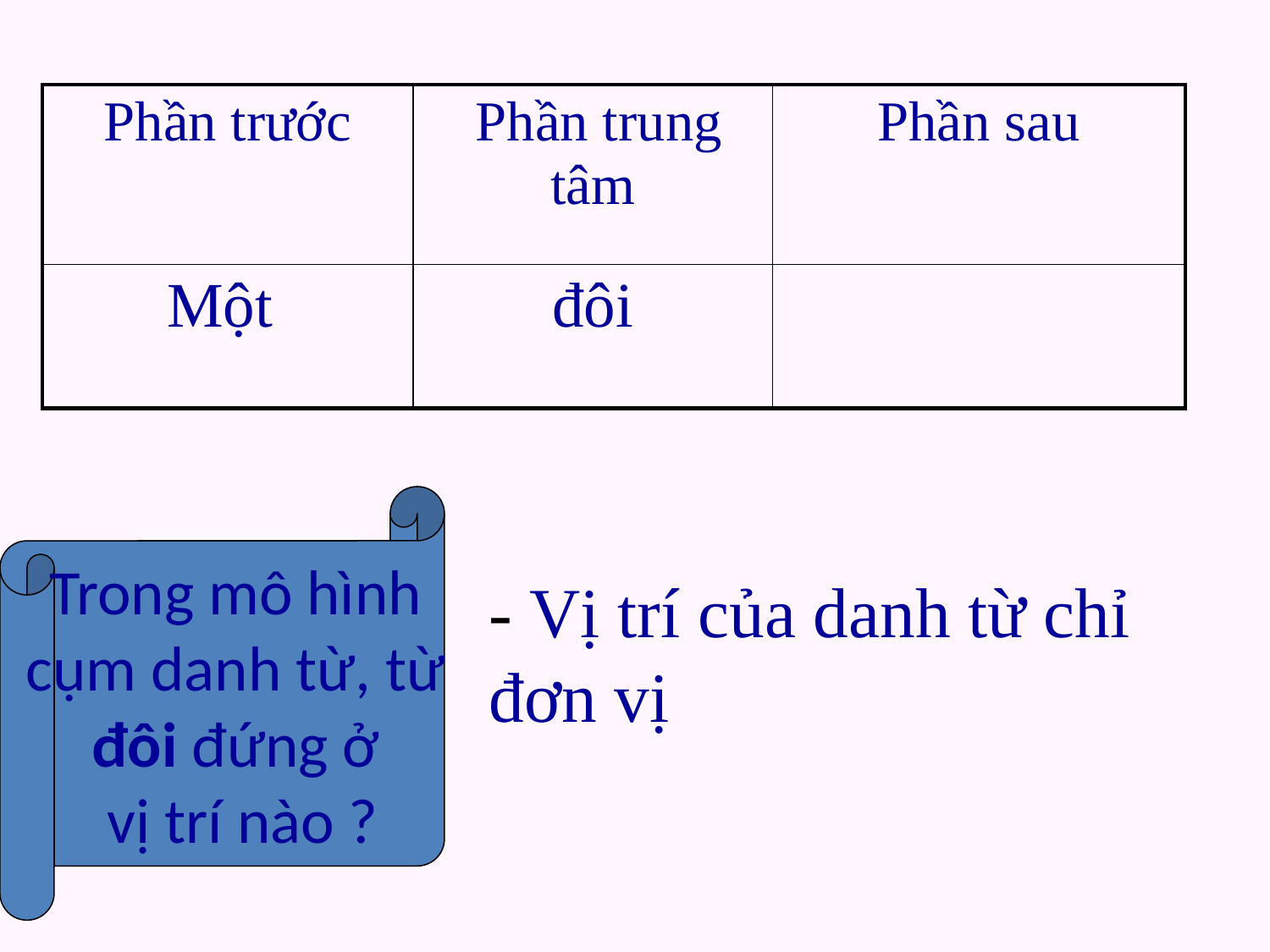

| Phần trước | Phần trung tâm | Phần sau |
| --- | --- | --- |
| Một | đôi |  |
Trong mô hình
cụm danh từ, từ
đôi đứng ở
 vị trí nào ?
- Vị trí của danh từ chỉ đơn vị